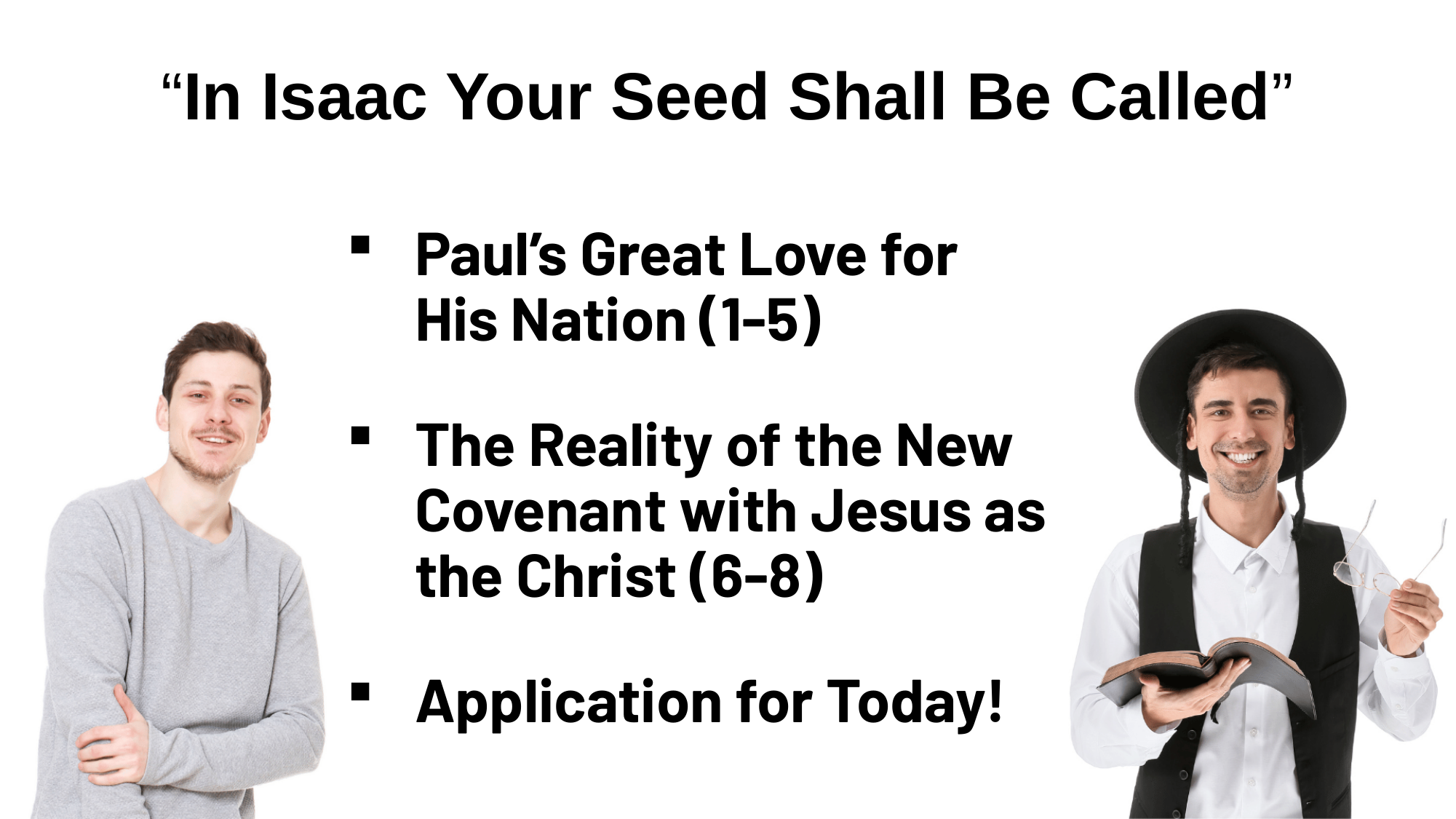

# “In Isaac Your Seed Shall Be Called”
Paul’s Great Love for His Nation (1-5)

The Reality of the New Covenant with Jesus as the Christ (6-8)

Application for Today!